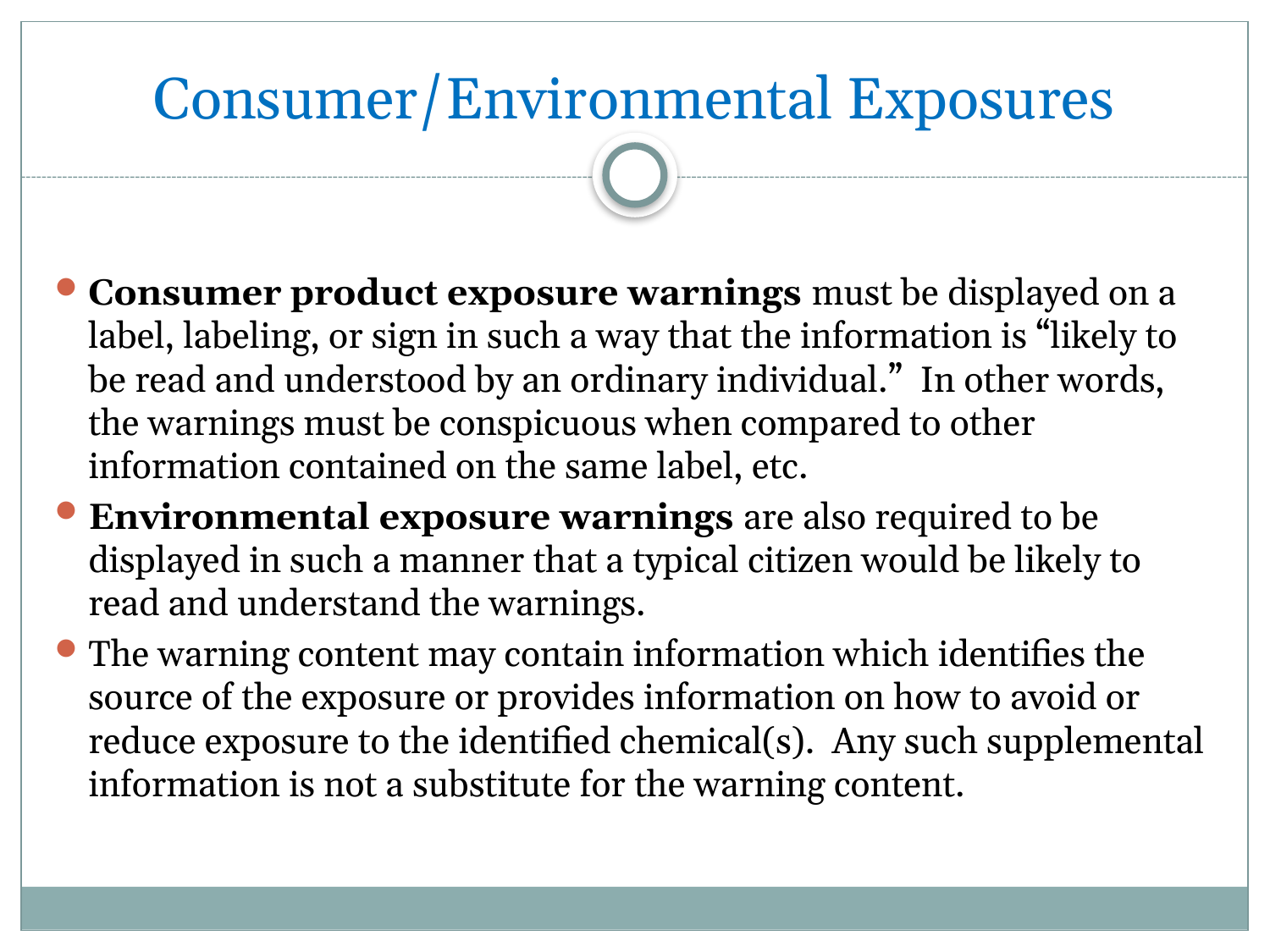

# Consumer/Environmental Exposures

Consumer product exposure warnings must be displayed on a label, labeling, or sign in such a way that the information is “likely to be read and understood by an ordinary individual.”  In other words, the warnings must be conspicuous when compared to other information contained on the same label, etc.
Environmental exposure warnings are also required to be displayed in such a manner that a typical citizen would be likely to read and understand the warnings.
The warning content may contain information which identifies the source of the exposure or provides information on how to avoid or reduce exposure to the identified chemical(s).  Any such supplemental information is not a substitute for the warning content.